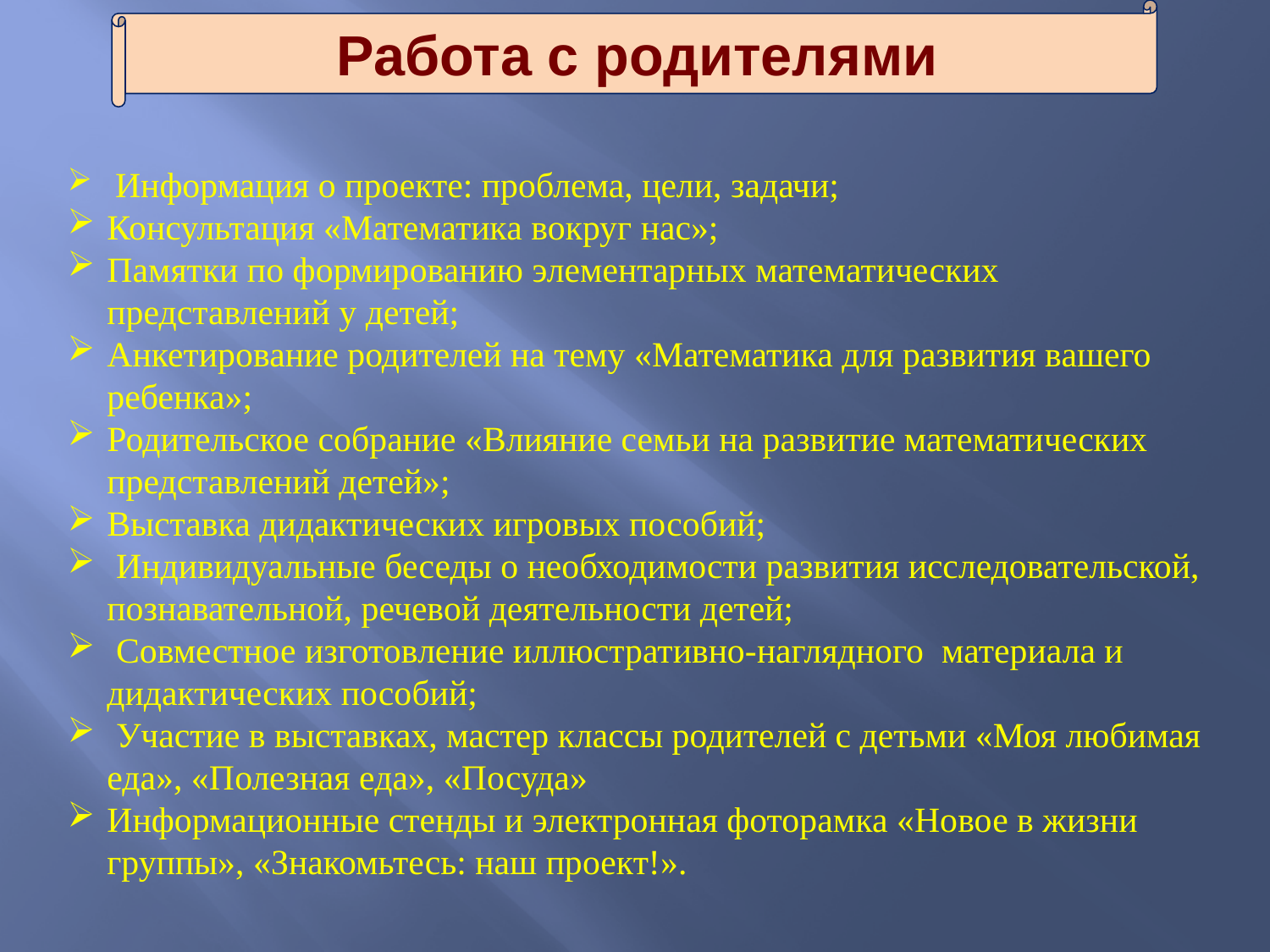

Работа с родителями
 Информация о проекте: проблема, цели, задачи;
Консультация «Математика вокруг нас»;
Памятки по формированию элементарных математических представлений у детей;
Анкетирование родителей на тему «Математика для развития вашего ребенка»;
Родительское собрание «Влияние семьи на развитие математических представлений детей»;
Выставка дидактических игровых пособий;
 Индивидуальные беседы о необходимости развития исследовательской, познавательной, речевой деятельности детей;
 Совместное изготовление иллюстративно-наглядного  материала и дидактических пособий;
 Участие в выставках, мастер классы родителей с детьми «Моя любимая еда», «Полезная еда», «Посуда»
Информационные стенды и электронная фоторамка «Новое в жизни группы», «Знакомьтесь: наш проект!».